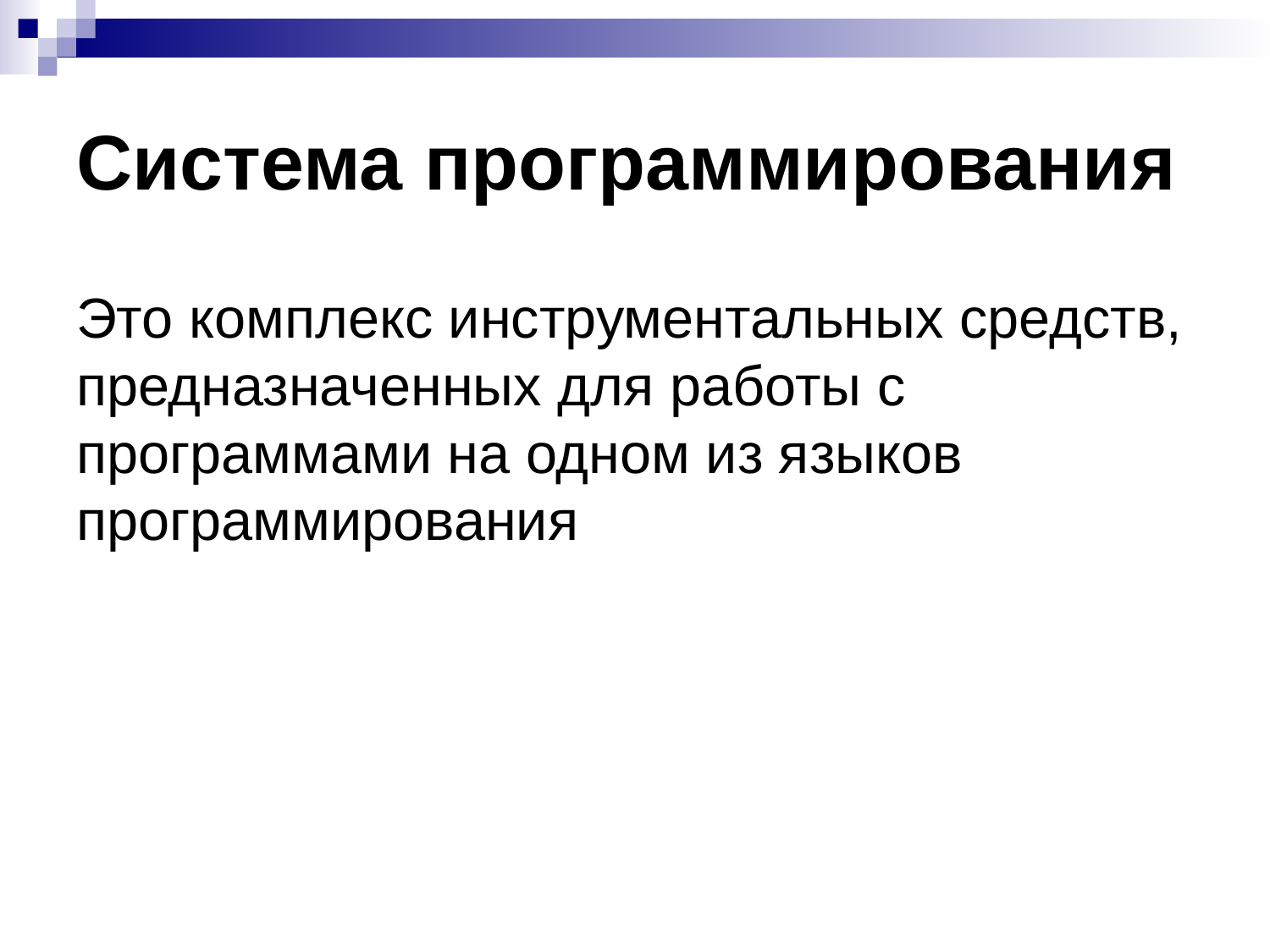

# Система программирования
Это комплекс инструментальных средств, предназначенных для работы с программами на одном из языков программирования